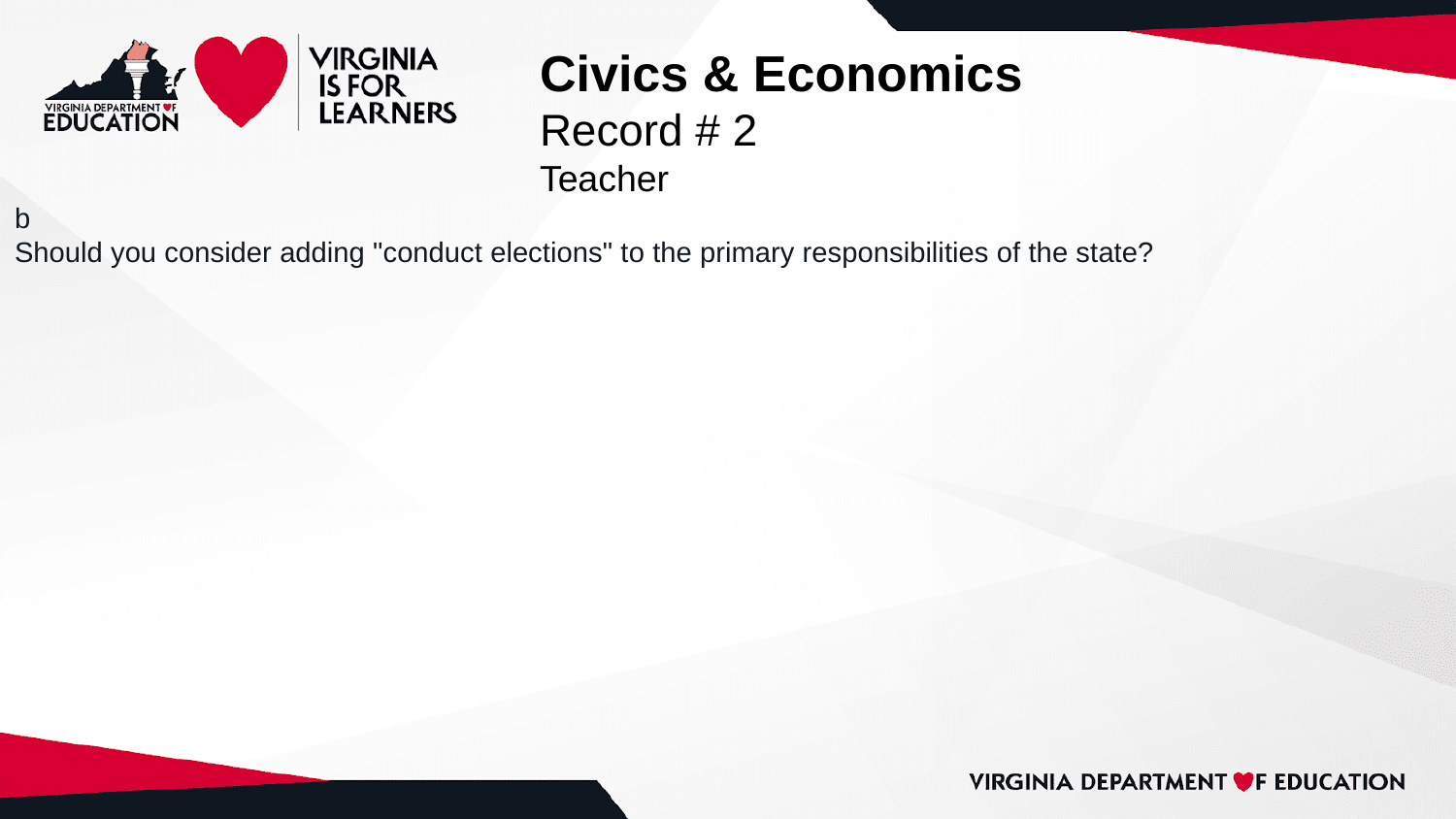

# Civics & Economics
Record # 2
Teacher
b
Should you consider adding "conduct elections" to the primary responsibilities of the state?